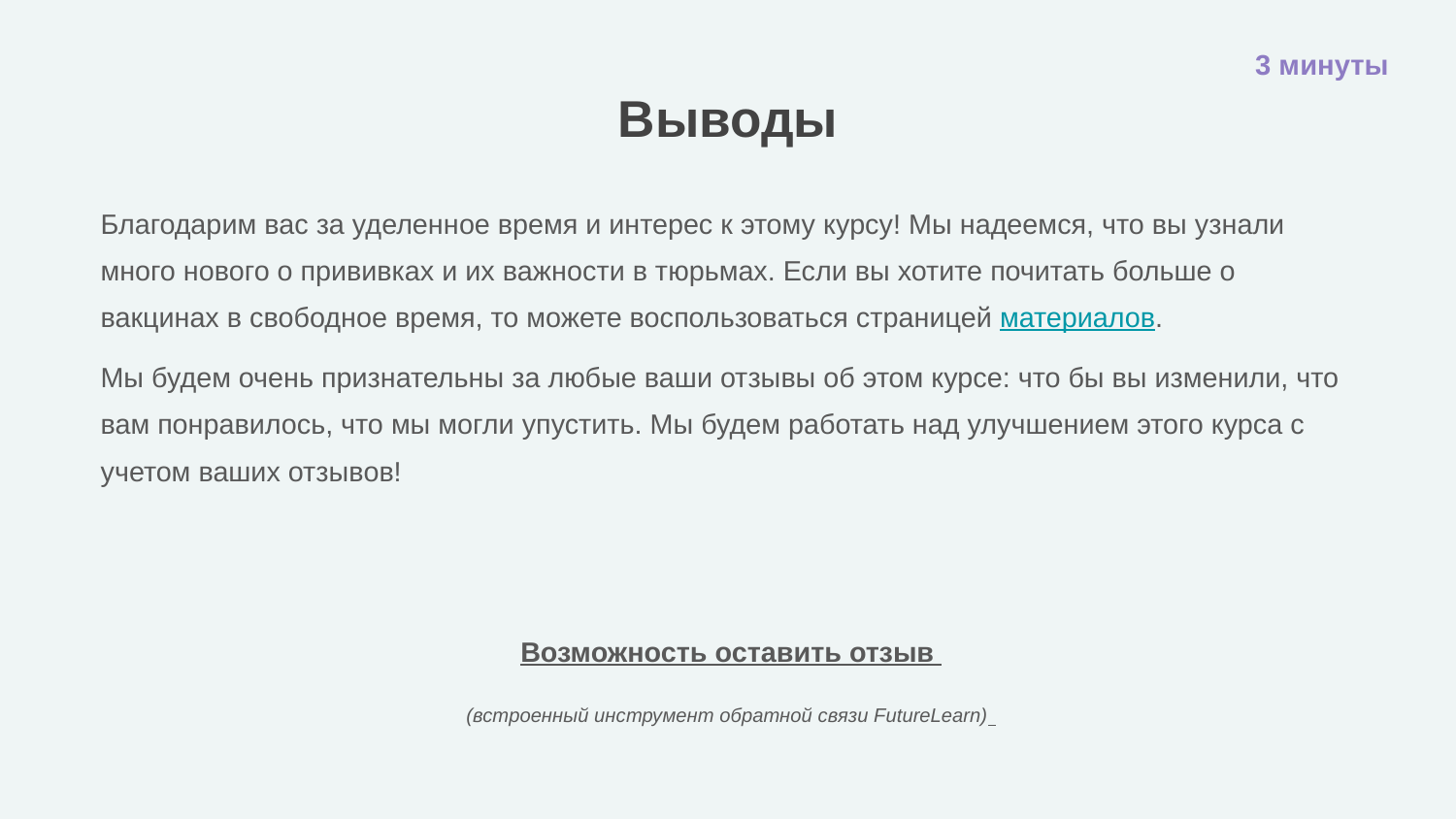

3 минуты
# Выводы
Благодарим вас за уделенное время и интерес к этому курсу! Мы надеемся, что вы узнали много нового о прививках и их важности в тюрьмах. Если вы хотите почитать больше о вакцинах в свободное время, то можете воспользоваться страницей материалов.
Мы будем очень признательны за любые ваши отзывы об этом курсе: что бы вы изменили, что вам понравилось, что мы могли упустить. Мы будем работать над улучшением этого курса с учетом ваших отзывов!

Возможность оставить отзыв
(встроенный инструмент обратной связи FutureLearn)